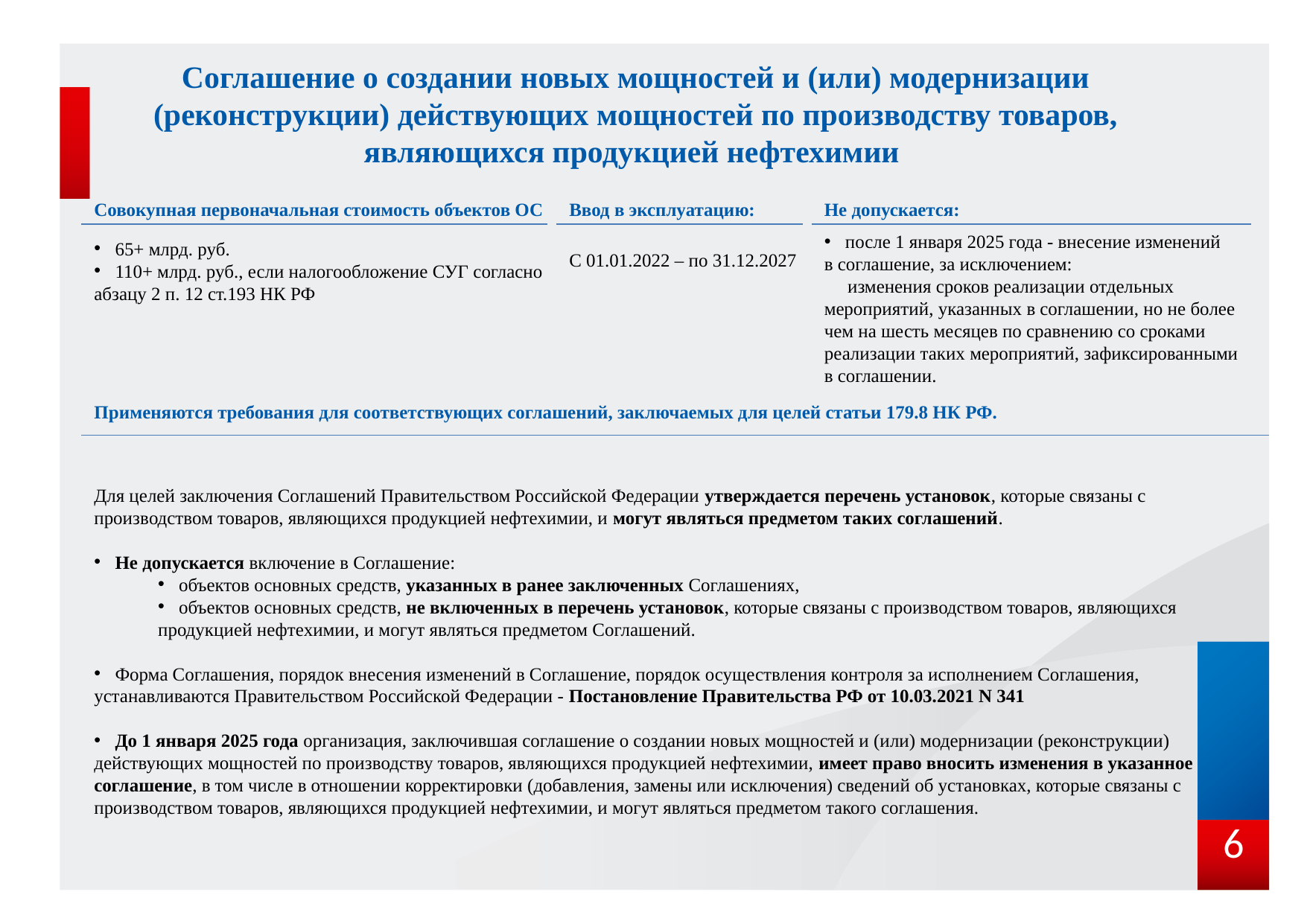

# Соглашение о создании новых мощностей и (или) модернизации (реконструкции) действующих мощностей по производству товаров, являющихся продукцией нефтехимии
Совокупная первоначальная стоимость объектов ОС
Ввод в эксплуатацию:
Не допускается:
С 01.01.2022 – по 31.12.2027
после 1 января 2025 года - внесение изменений
в соглашение, за исключением:
     изменения сроков реализации отдельных
мероприятий, указанных в соглашении, но не более
чем на шесть месяцев по сравнению со сроками
реализации таких мероприятий, зафиксированными
в соглашении.
65+ млрд. руб.
110+ млрд. руб., если налогообложение СУГ согласно
абзацу 2 п. 12 ст.193 НК РФ
Применяются требования для соответствующих соглашений, заключаемых для целей статьи 179.8 НК РФ.
Для целей заключения Соглашений Правительством Российской Федерации утверждается перечень установок, которые связаны с
производством товаров, являющихся продукцией нефтехимии, и могут являться предметом таких соглашений.

Не допускается включение в Соглашение:
объектов основных средств, указанных в ранее заключенных Соглашениях,
объектов основных средств, не включенных в перечень установок, которые связаны с производством товаров, являющихся
продукцией нефтехимии, и могут являться предметом Соглашений.

Форма Соглашения, порядок внесения изменений в Соглашение, порядок осуществления контроля за исполнением Соглашения,
устанавливаются Правительством Российской Федерации - Постановление Правительства РФ от 10.03.2021 N 341

До 1 января 2025 года организация, заключившая соглашение о создании новых мощностей и (или) модернизации (реконструкции)
действующих мощностей по производству товаров, являющихся продукцией нефтехимии, имеет право вносить изменения в указанное
соглашение, в том числе в отношении корректировки (добавления, замены или исключения) сведений об установках, которые связаны с
производством товаров, являющихся продукцией нефтехимии, и могут являться предметом такого соглашения.
6